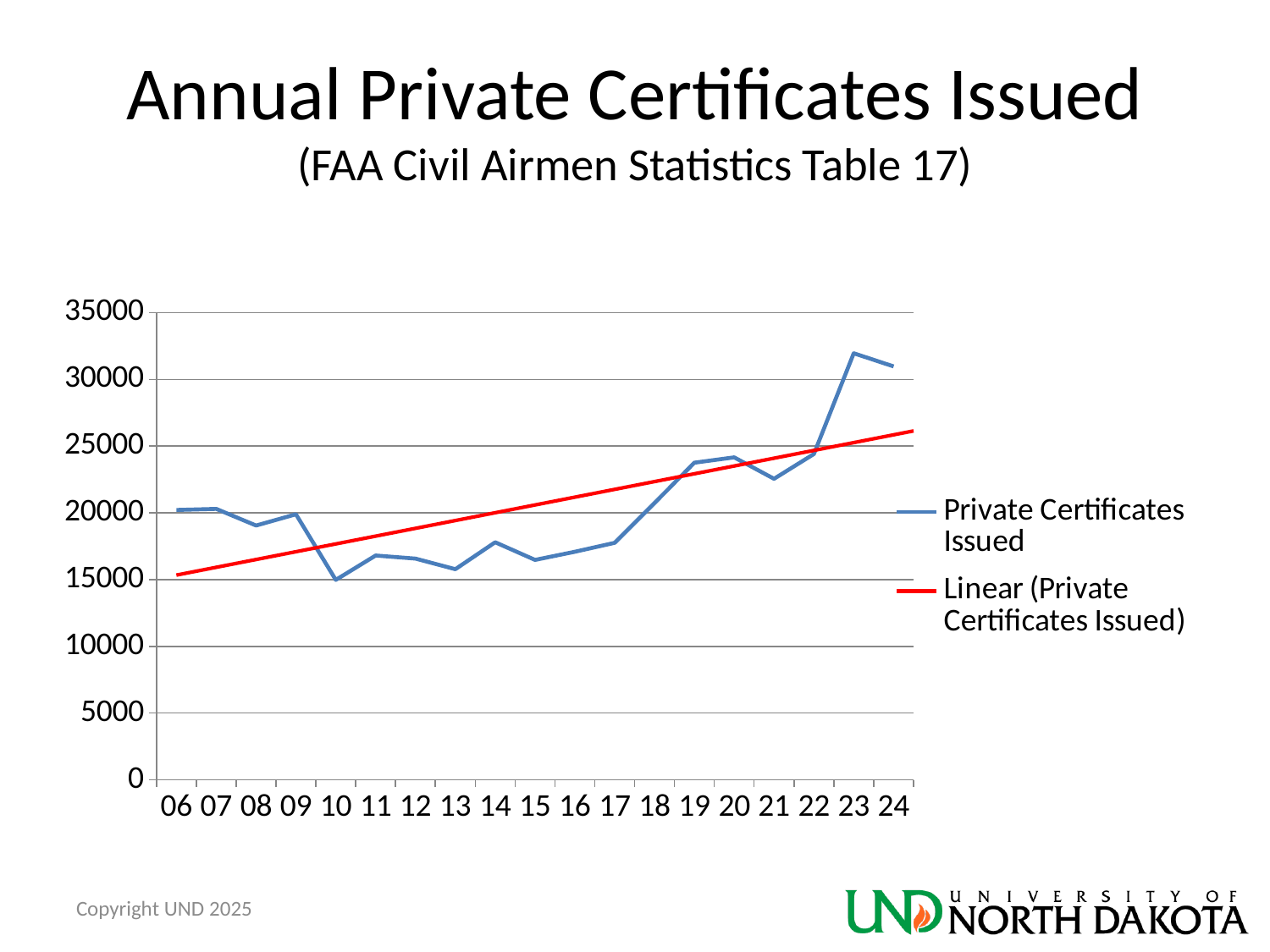

# Annual Private Certificates Issued (FAA Civil Airmen Statistics Table 17)

### Chart

| Category | Private Certificates Issued |
|---|---|
| 06 | 20217.0 |
| 07 | 20299.0 |
| 08 | 19052.0 |
| 09 | 19893.0 |
| 10 | 14977.0 |
| 11 | 16802.0 |
| 12 | 16571.0 |
| 13 | 15776.0 |
| 14 | 17795.0 |
| 15 | 16473.0 |
| 16 | 17082.0 |
| 17 | 17752.0 |
| 18 | 20730.0 |
| 19 | 23756.0 |
| 20 | 24155.0 |
| 21 | 22551.0 |
| 22 | 24405.0 |
| 23 | 31950.0 |
| 24 | 30968.0 |
Copyright UND 2025